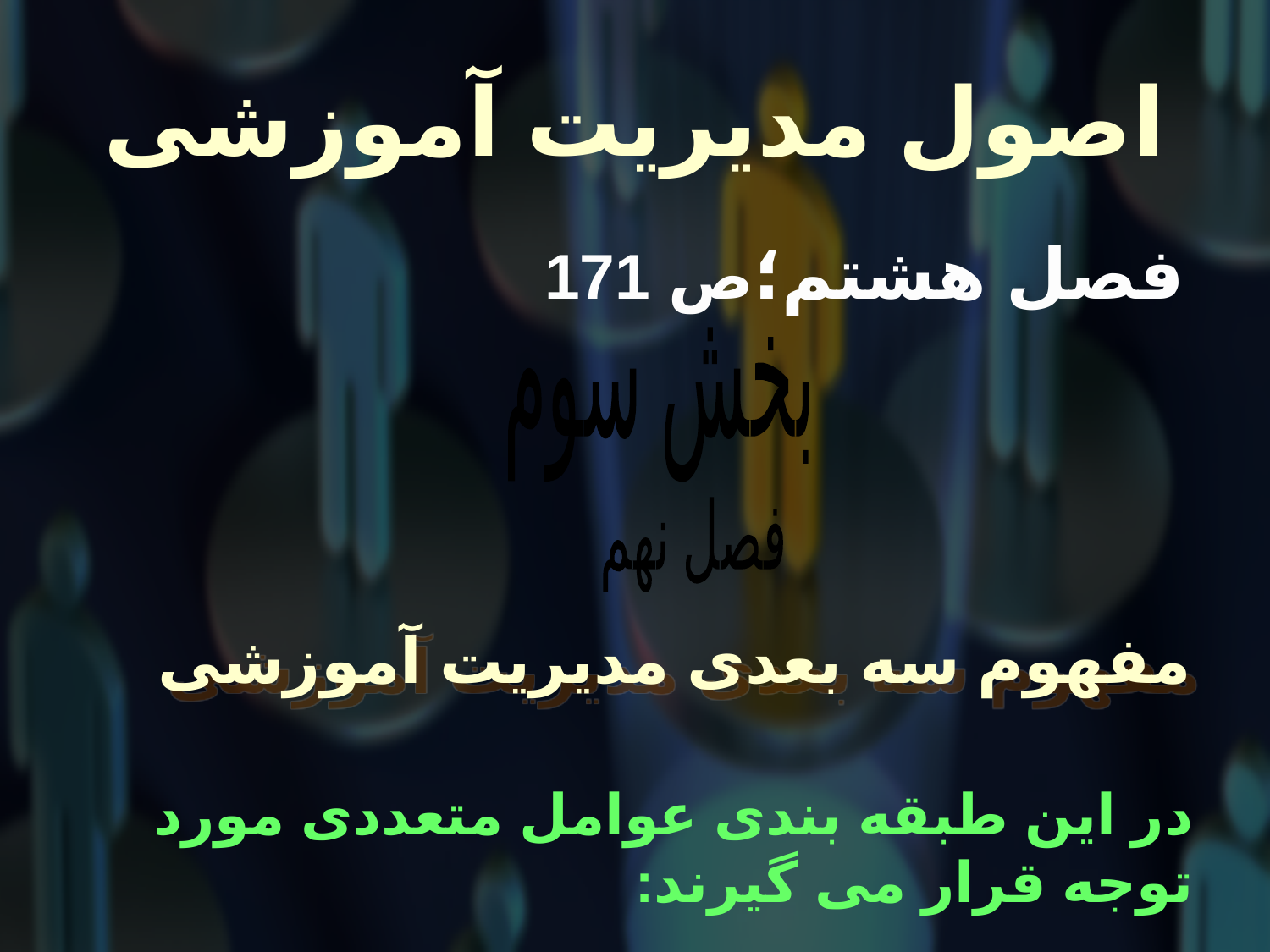

# اصول مدیریت آموزشی
 فصل هشتم؛ص 171

بخش سوم
فصل نهم
مفهوم سه بعدی مدیریت آموزشی
در این طبقه بندی عوامل متعددی مورد توجه قرار می گیرند: